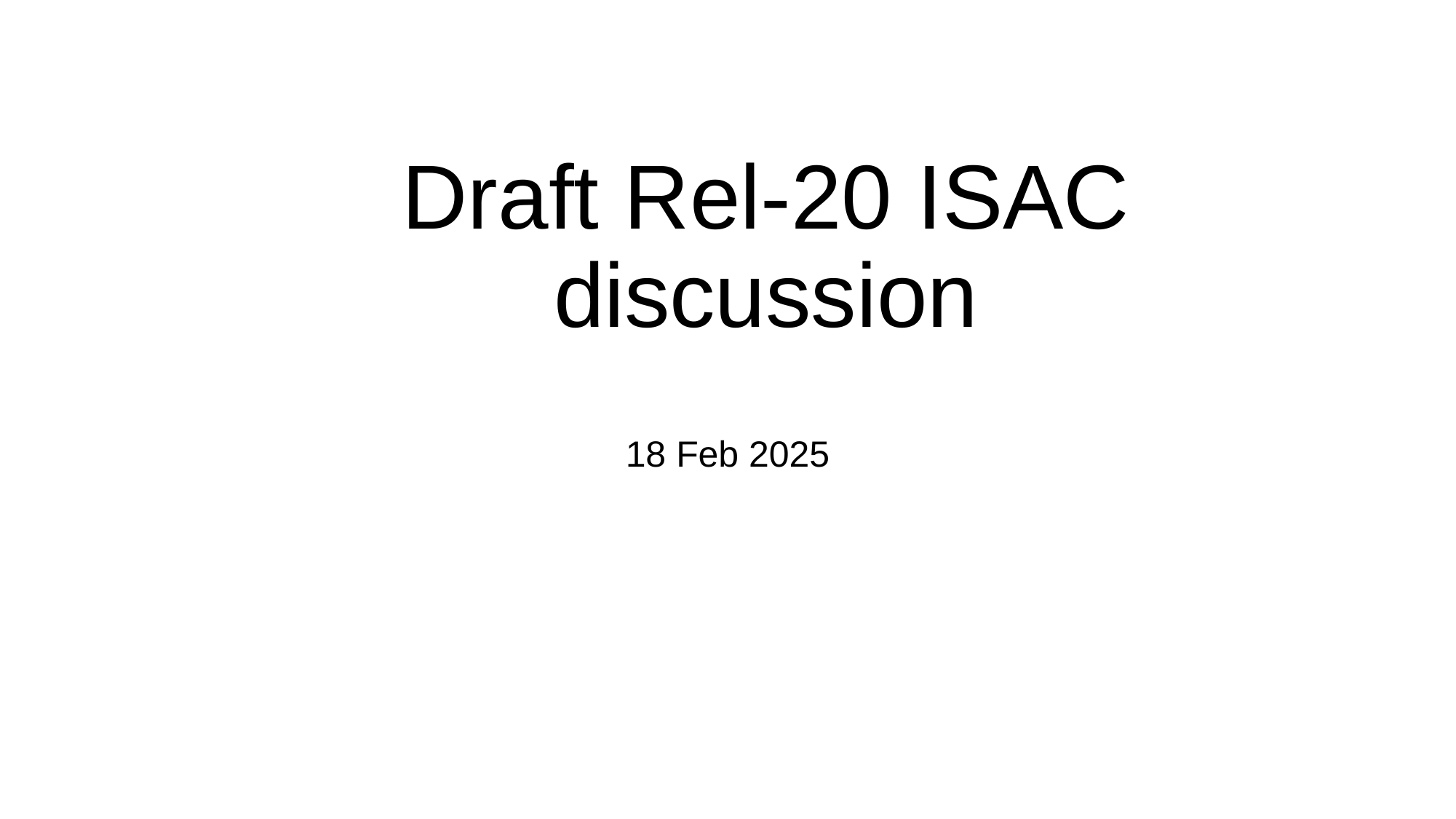

# Draft Rel-20 ISAC discussion
18 Feb 2025